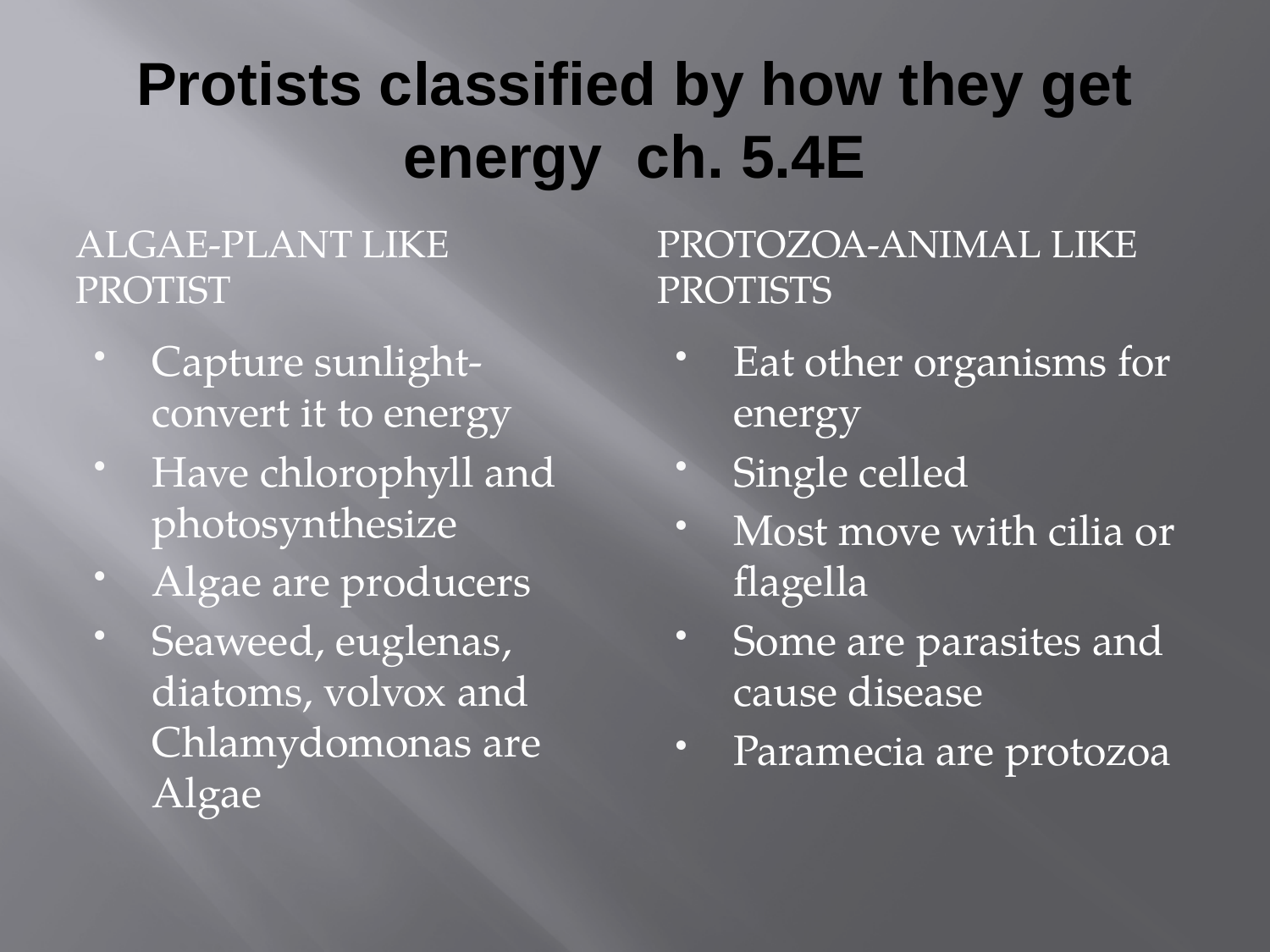

# Protists classified by how they get energy  ch. 5.4E
Algae-PLANT LIKE PROTIST
Protozoa-ANIMAL LIKE PROTISTS
Capture sunlight-convert it to energy
Have chlorophyll and photosynthesize
Algae are producers
Seaweed, euglenas, diatoms, volvox and Chlamydomonas are Algae
Eat other organisms for energy
Single celled
Most move with cilia or flagella
Some are parasites and cause disease
Paramecia are protozoa